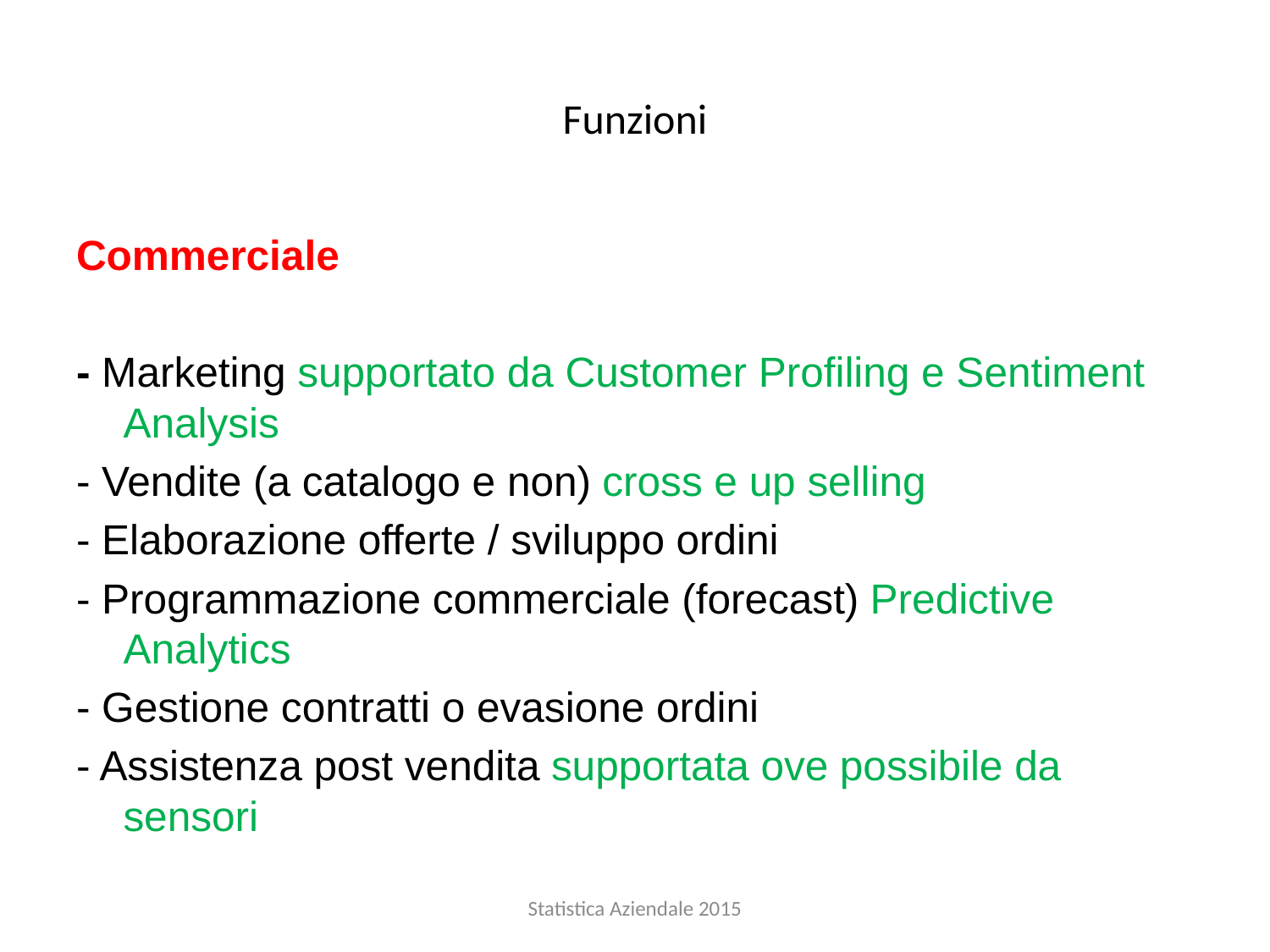

# Funzioni
Commerciale

- Marketing supportato da Customer Profiling e Sentiment Analysis
- Vendite (a catalogo e non) cross e up selling
- Elaborazione offerte / sviluppo ordini
- Programmazione commerciale (forecast) Predictive Analytics
- Gestione contratti o evasione ordini
- Assistenza post vendita supportata ove possibile da sensori

Statistica Aziendale 2015